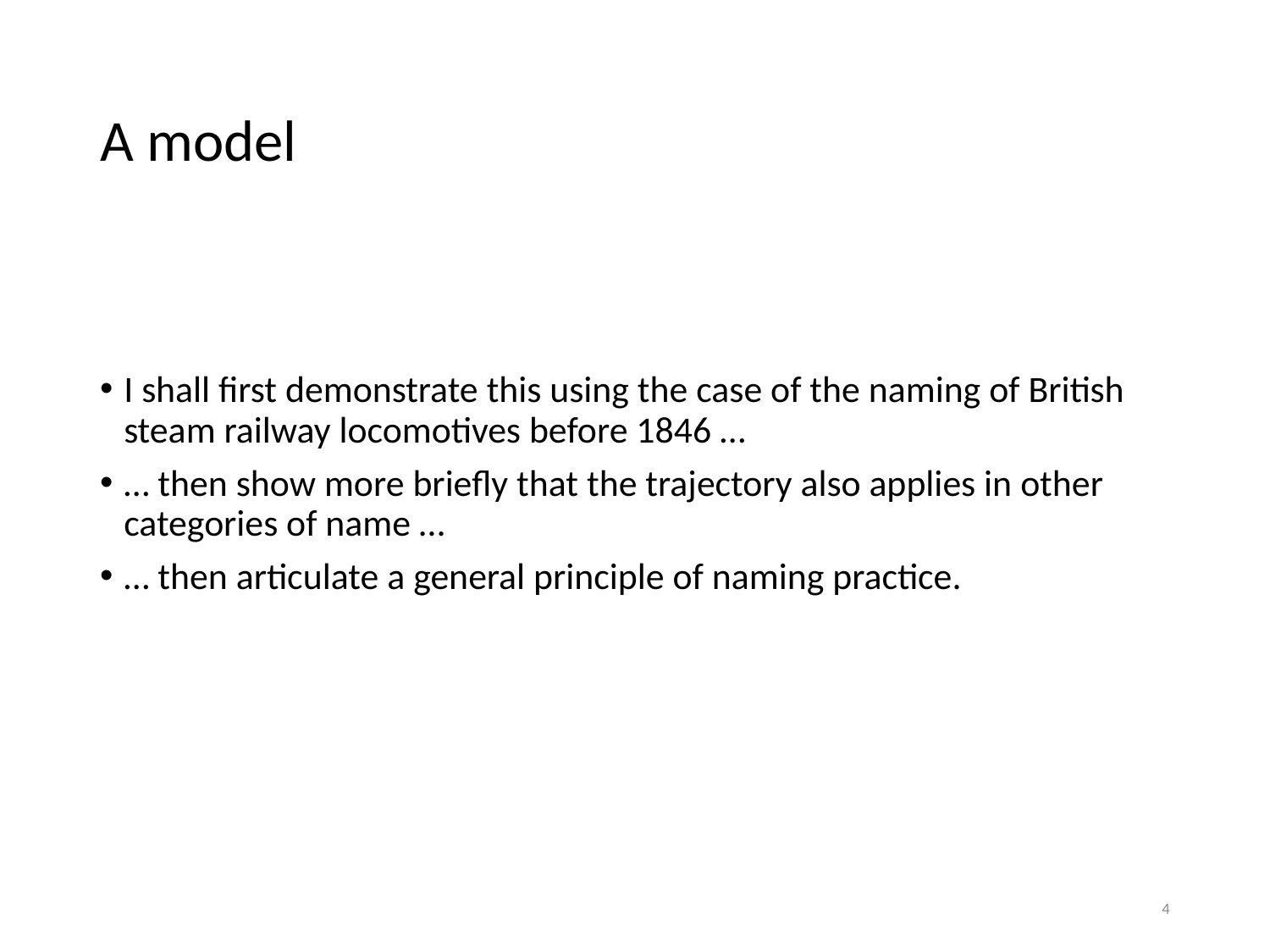

# A model

I shall first demonstrate this using the case of the naming of British steam railway locomotives before 1846 …
… then show more briefly that the trajectory also applies in other categories of name …
… then articulate a general principle of naming practice.
4